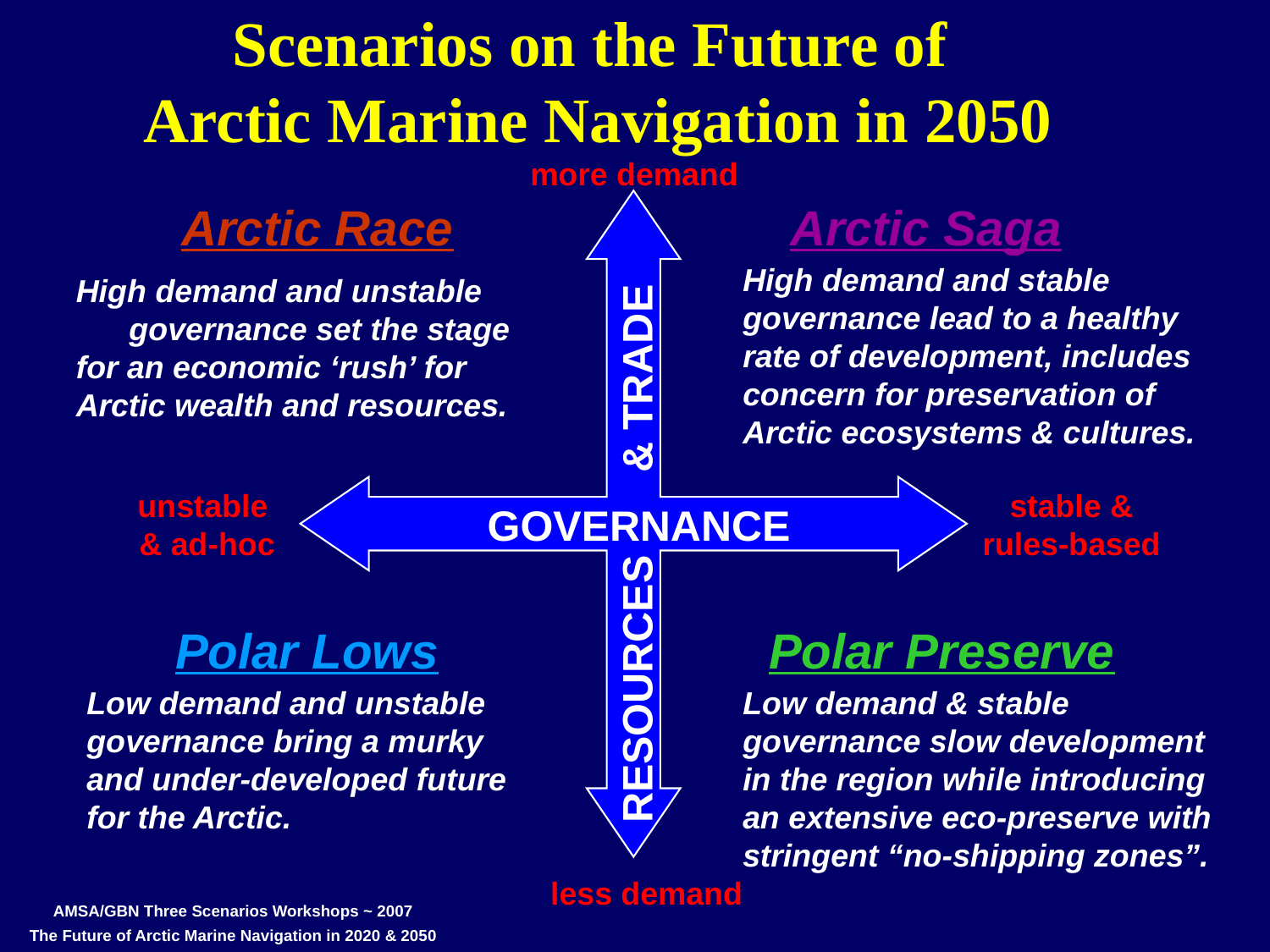

# Scenarios on the Future of Arctic Marine Navigation in 2050
more demand
Arctic Race
Arctic Saga

High demand and stable governance lead to a healthy rate of development, includes concern for preservation of Arctic ecosystems & cultures.
High demand and unstable            governance set the stage for an economic ‘rush’ for Arctic wealth and resources.

unstable
& ad-hoc
stable & rules-based
      GOVERNANCE
RESOURCES       & TRADE
Polar Lows
Polar Preserve
Low demand and unstable governance bring a murky and under-developed future for the Arctic.
Low demand & stable governance slow development in the region while introducing an extensive eco-preserve with stringent “no-shipping zones”.
less demand
AMSA/GBN Three Scenarios Workshops ~ 2007
The Future of Arctic Marine Navigation in 2020 & 2050